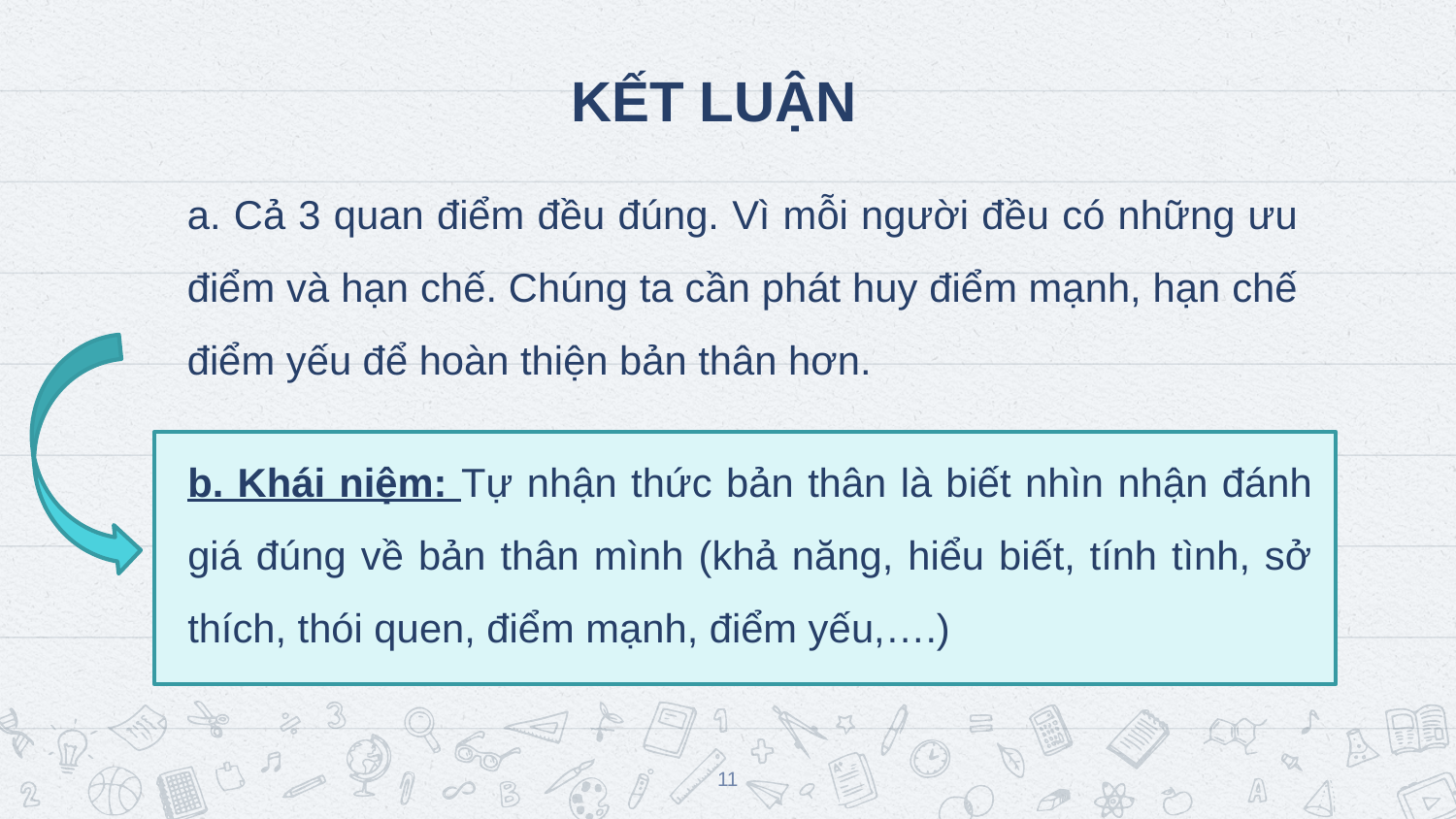

# KẾT LUẬN
a. Cả 3 quan điểm đều đúng. Vì mỗi người đều có những ưu điểm và hạn chế. Chúng ta cần phát huy điểm mạnh, hạn chế điểm yếu để hoàn thiện bản thân hơn.

b. Khái niệm: Tự nhận thức bản thân là biết nhìn nhận đánh giá đúng về bản thân mình (khả năng, hiểu biết, tính tình, sở thích, thói quen, điểm mạnh, điểm yếu,….)
11